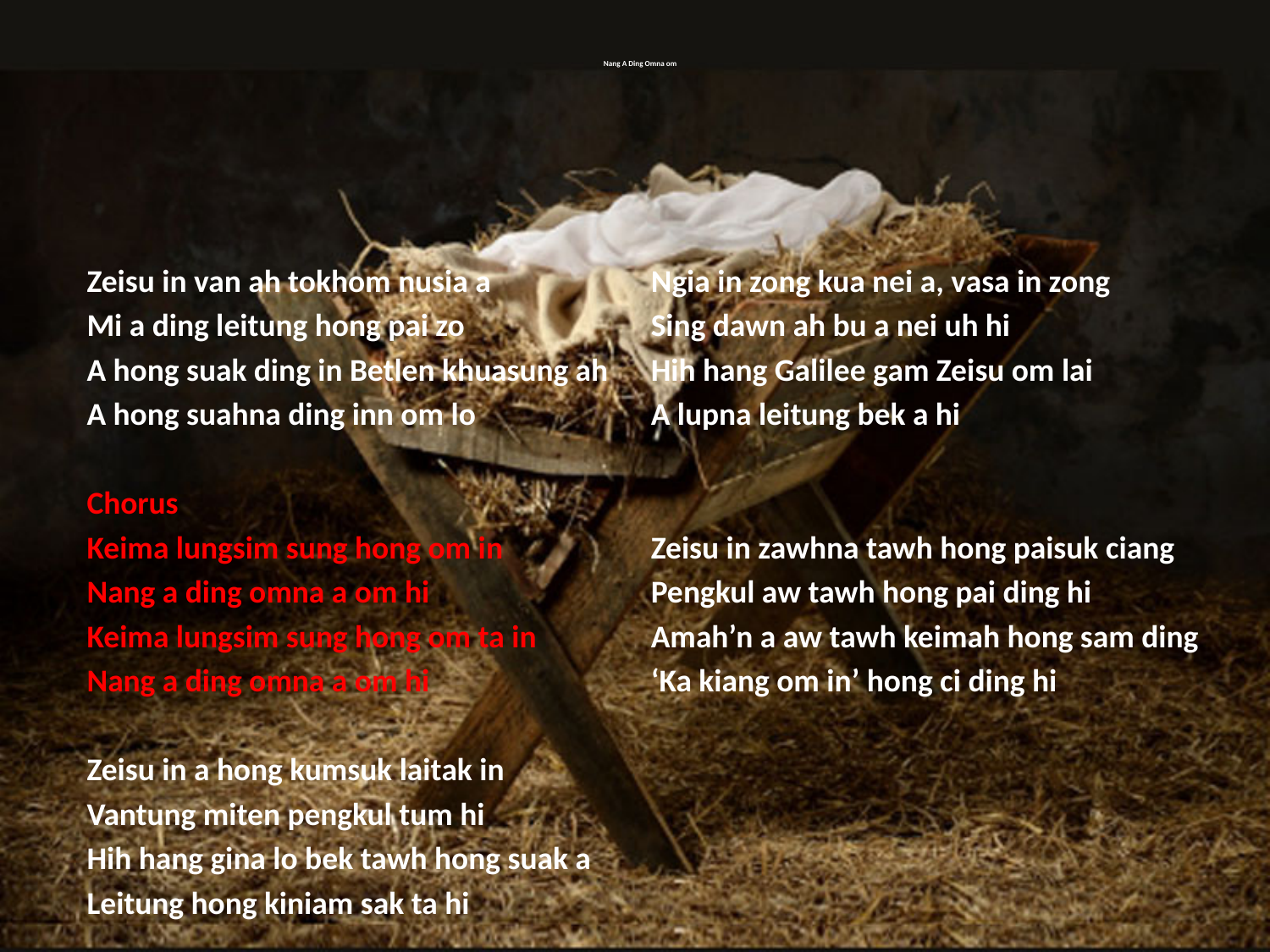

# Nang A Ding Omna om
Zeisu in van ah tokhom nusia a
Mi a ding leitung hong pai zo
A hong suak ding in Betlen khuasung ah
A hong suahna ding inn om lo

Chorus
Keima lungsim sung hong om in
Nang a ding omna a om hi
Keima lungsim sung hong om ta in
Nang a ding omna a om hi

Zeisu in a hong kumsuk laitak in
Vantung miten pengkul tum hi
Hih hang gina lo bek tawh hong suak a
Leitung hong kiniam sak ta hi
Ngia in zong kua nei a, vasa in zong
Sing dawn ah bu a nei uh hi
Hih hang Galilee gam Zeisu om lai
A lupna leitung bek a hi

Zeisu in zawhna tawh hong paisuk ciang
Pengkul aw tawh hong pai ding hi
Amah’n a aw tawh keimah hong sam ding
‘Ka kiang om in’ hong ci ding hi